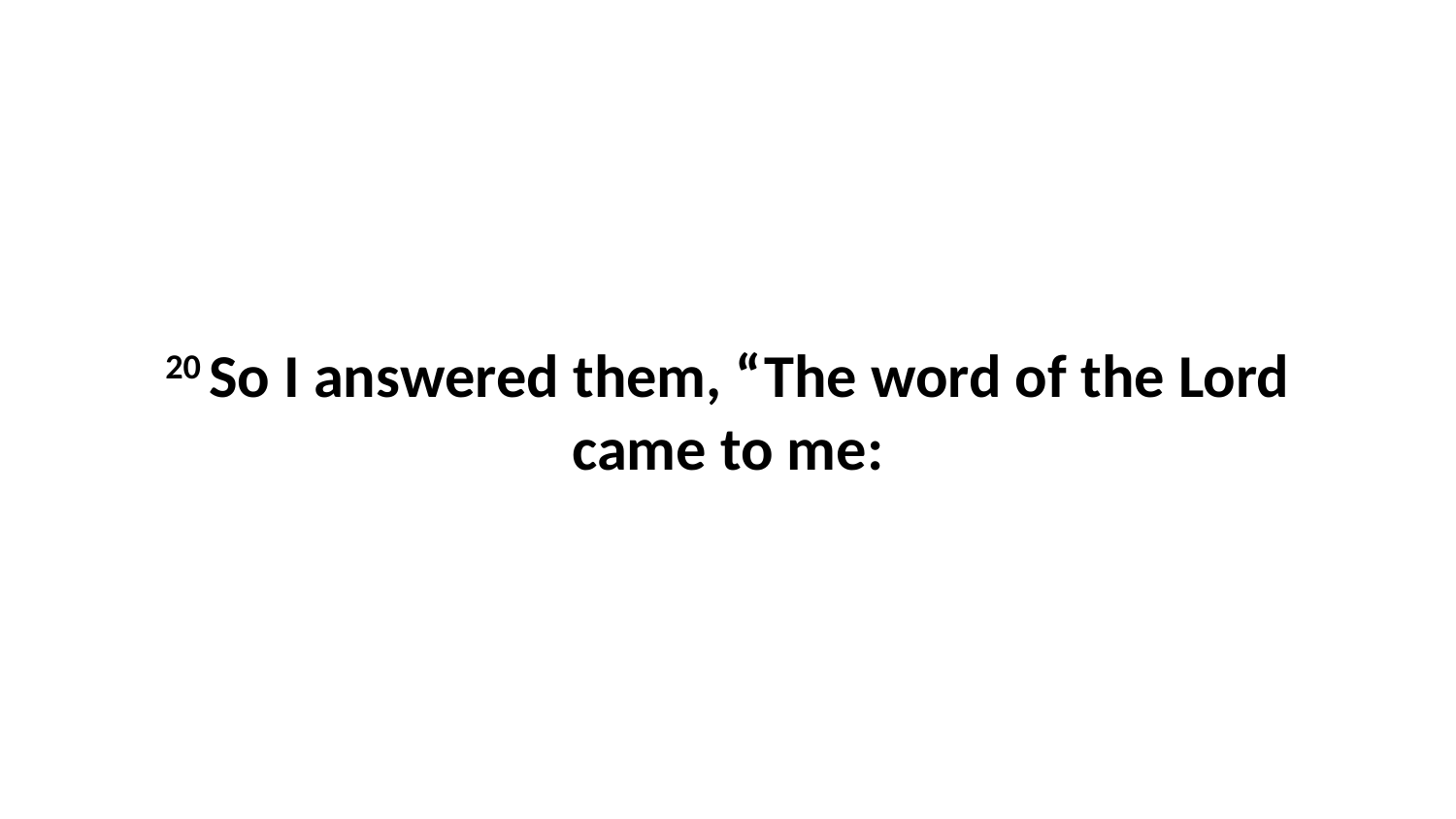

20 So I answered them, “The word of the Lord came to me: